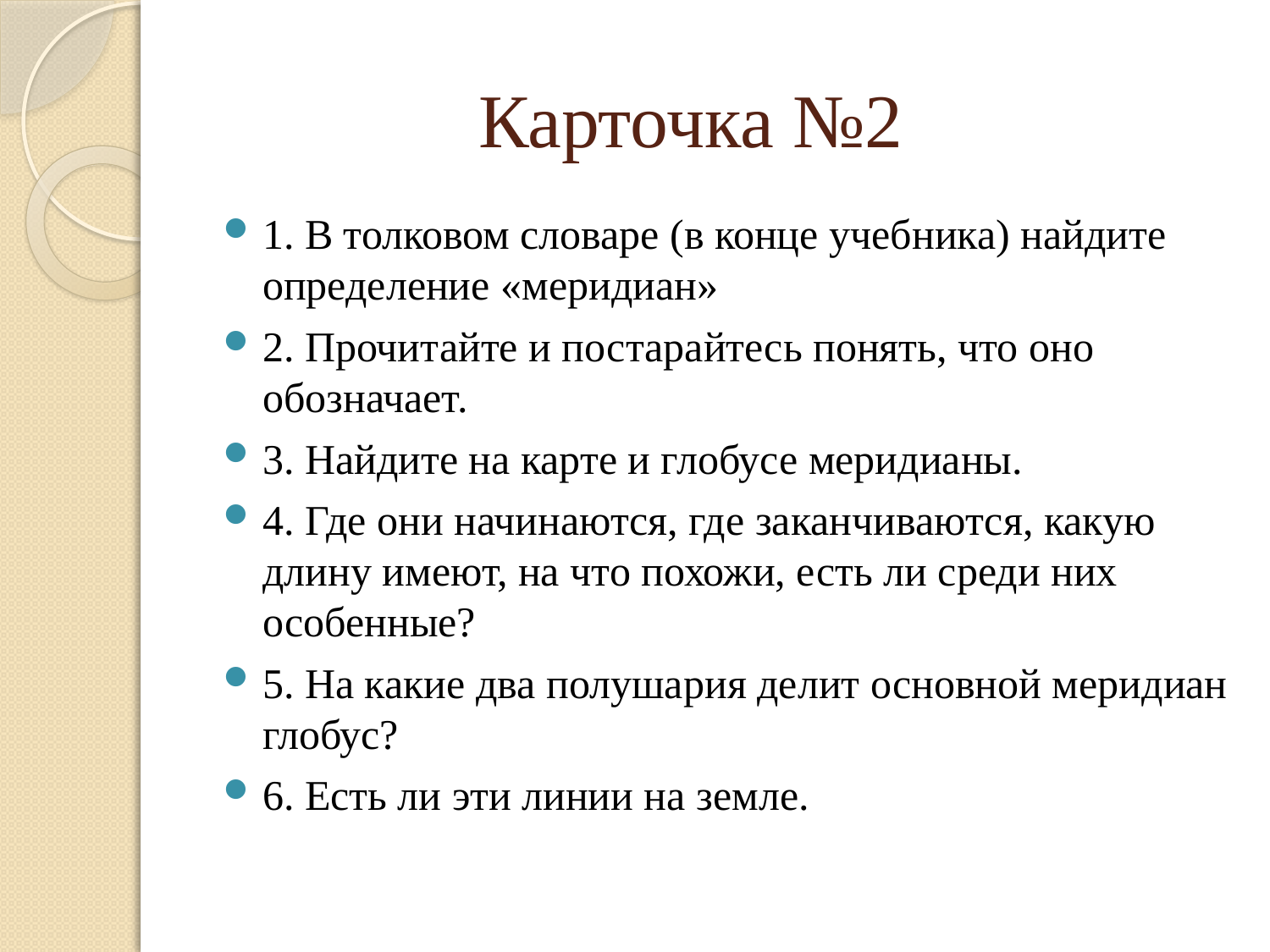

# Карточка №2
1. В толковом словаре (в конце учебника) найдите определение «меридиан»
2. Прочитайте и постарайтесь понять, что оно обозначает.
3. Найдите на карте и глобусе меридианы.
4. Где они начинаются, где заканчиваются, какую длину имеют, на что похожи, есть ли среди них особенные?
5. На какие два полушария делит основной меридиан глобус?
6. Есть ли эти линии на земле.